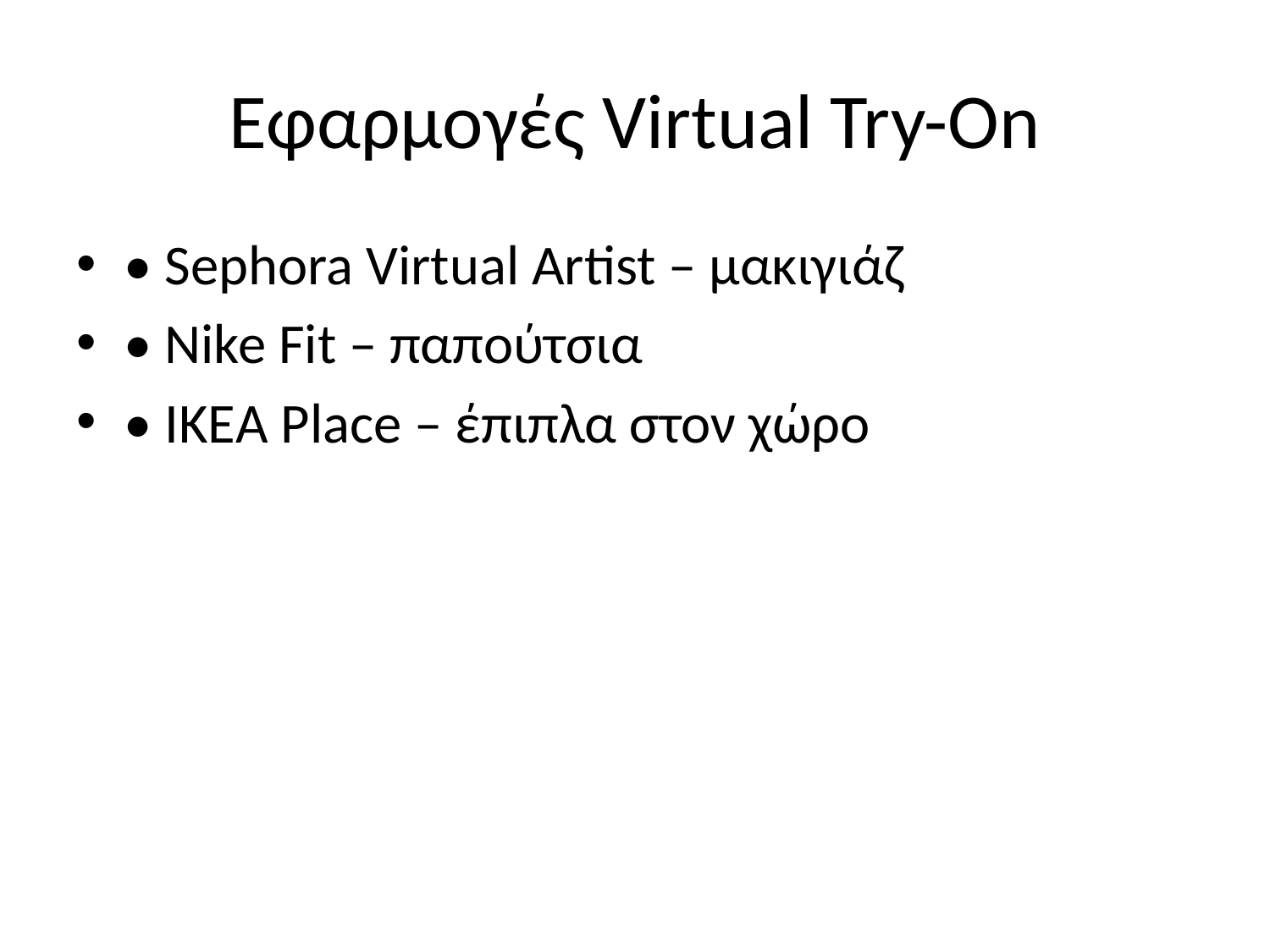

# Εφαρμογές Virtual Try-On
• Sephora Virtual Artist – μακιγιάζ
• Nike Fit – παπούτσια
• IKEA Place – έπιπλα στον χώρο